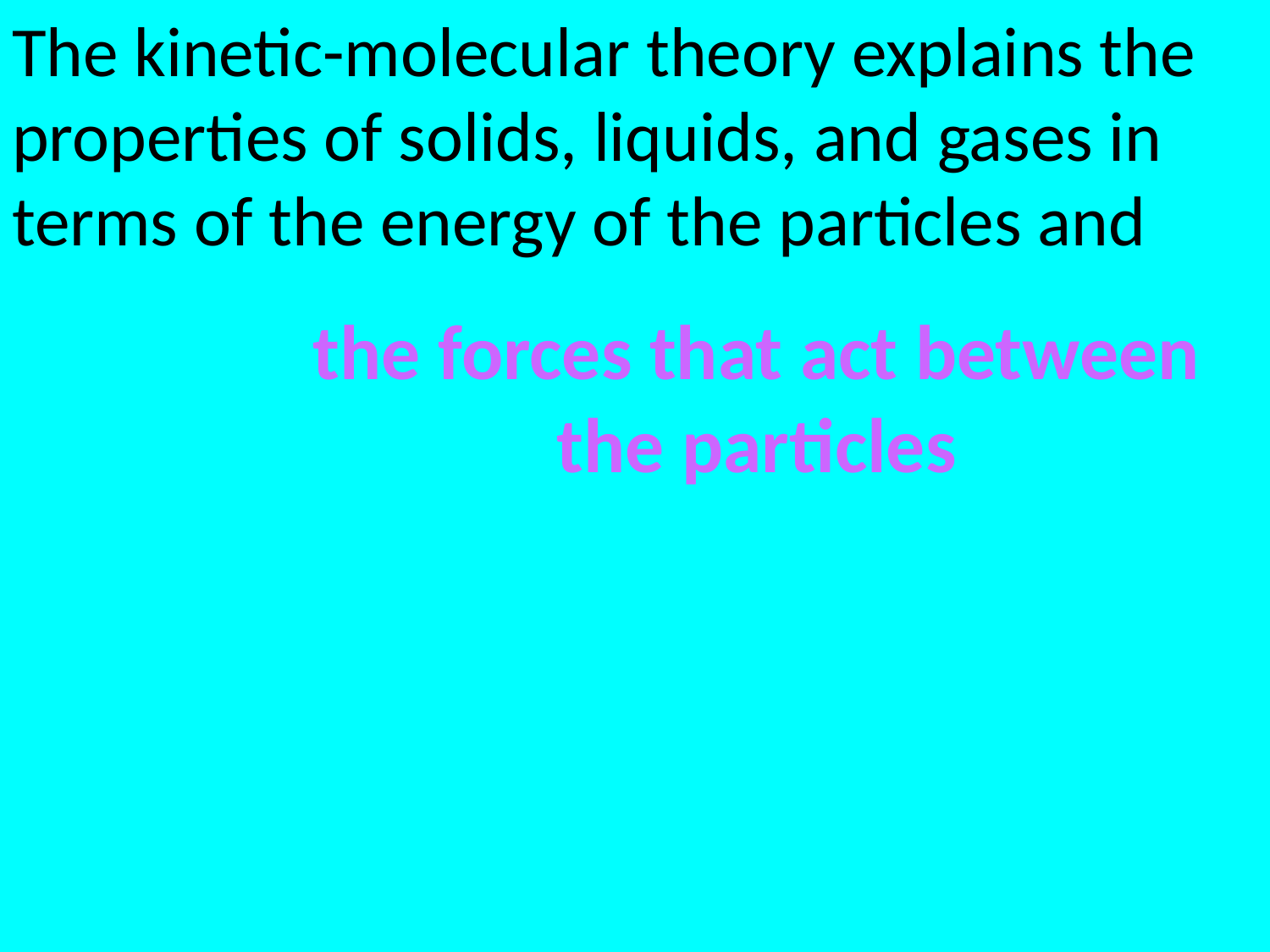

The kinetic-molecular theory explains the properties of solids, liquids, and gases in terms of the energy of the particles and
the forces that act between the particles